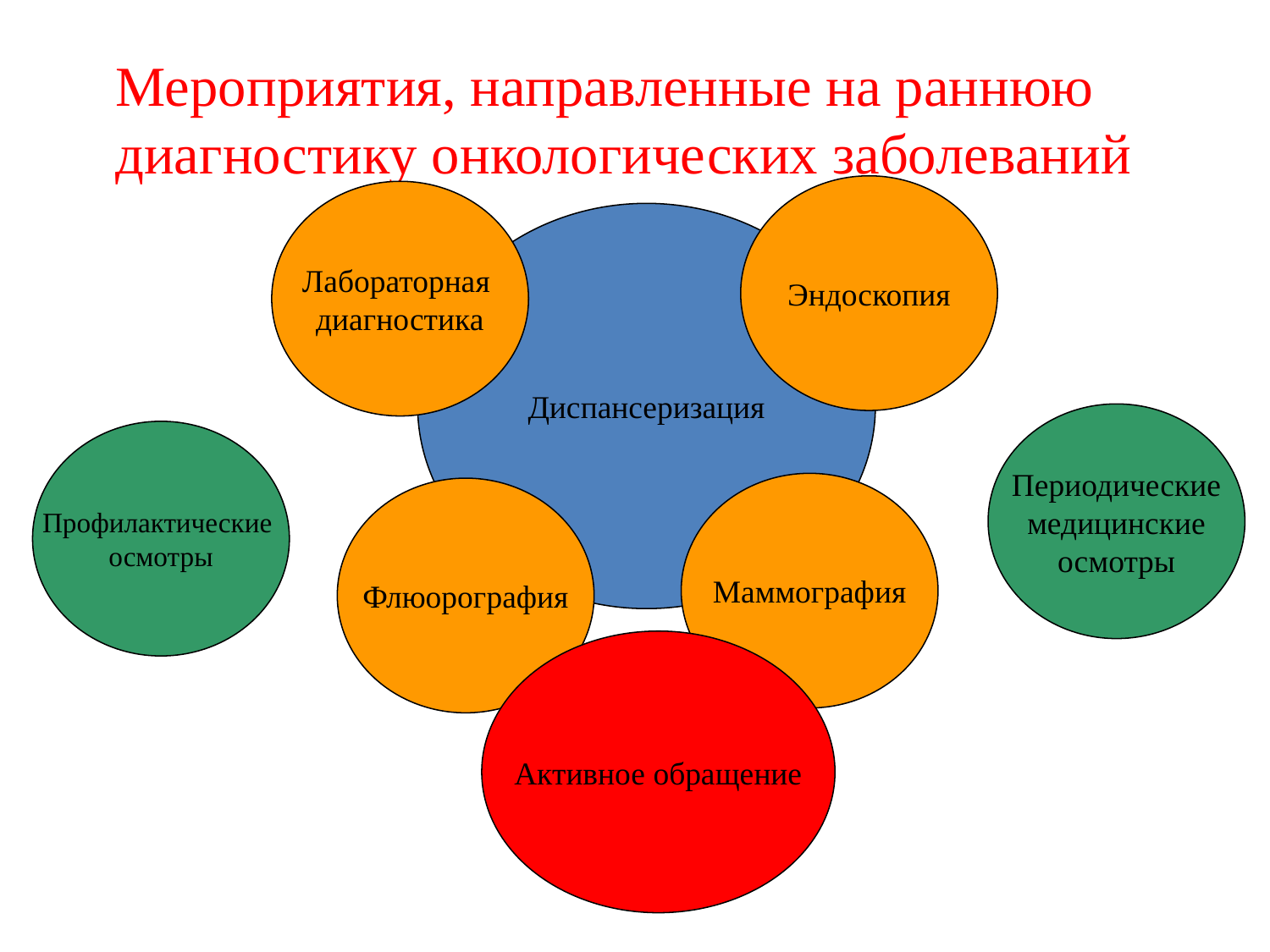

Мероприятия, направленные на раннюю диагностику онкологических заболеваний
Эндоскопия
Лабораторная
диагностика
Диспансеризация
Периодические
медицинские
осмотры
Профилактические
осмотры
Маммография
Флюорография
Активное обращение